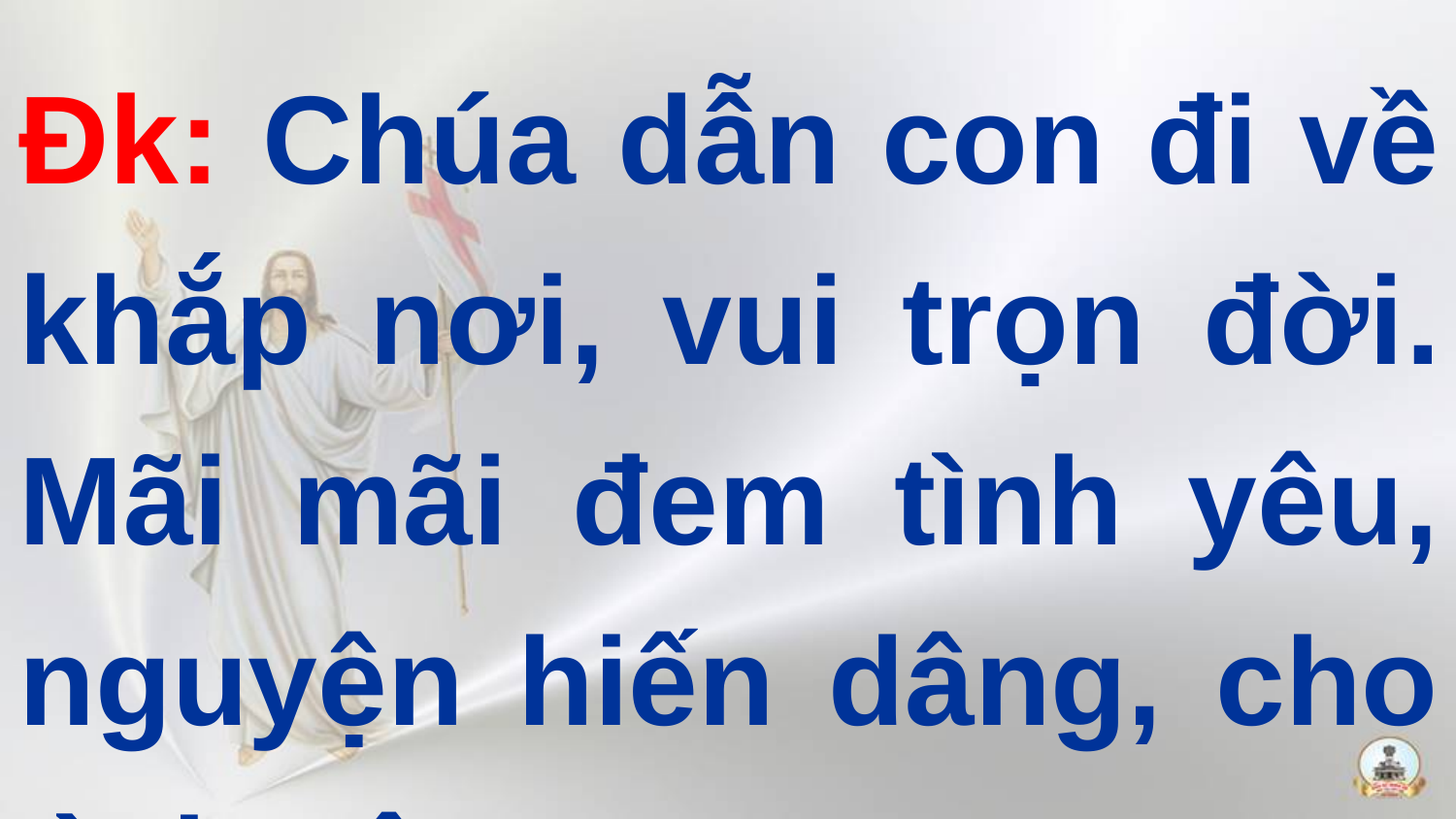

Đk: Chúa dẫn con đi về khắp nơi, vui trọn đời. Mãi mãi đem tình yêu, nguyện hiến dâng, cho tình yêu.